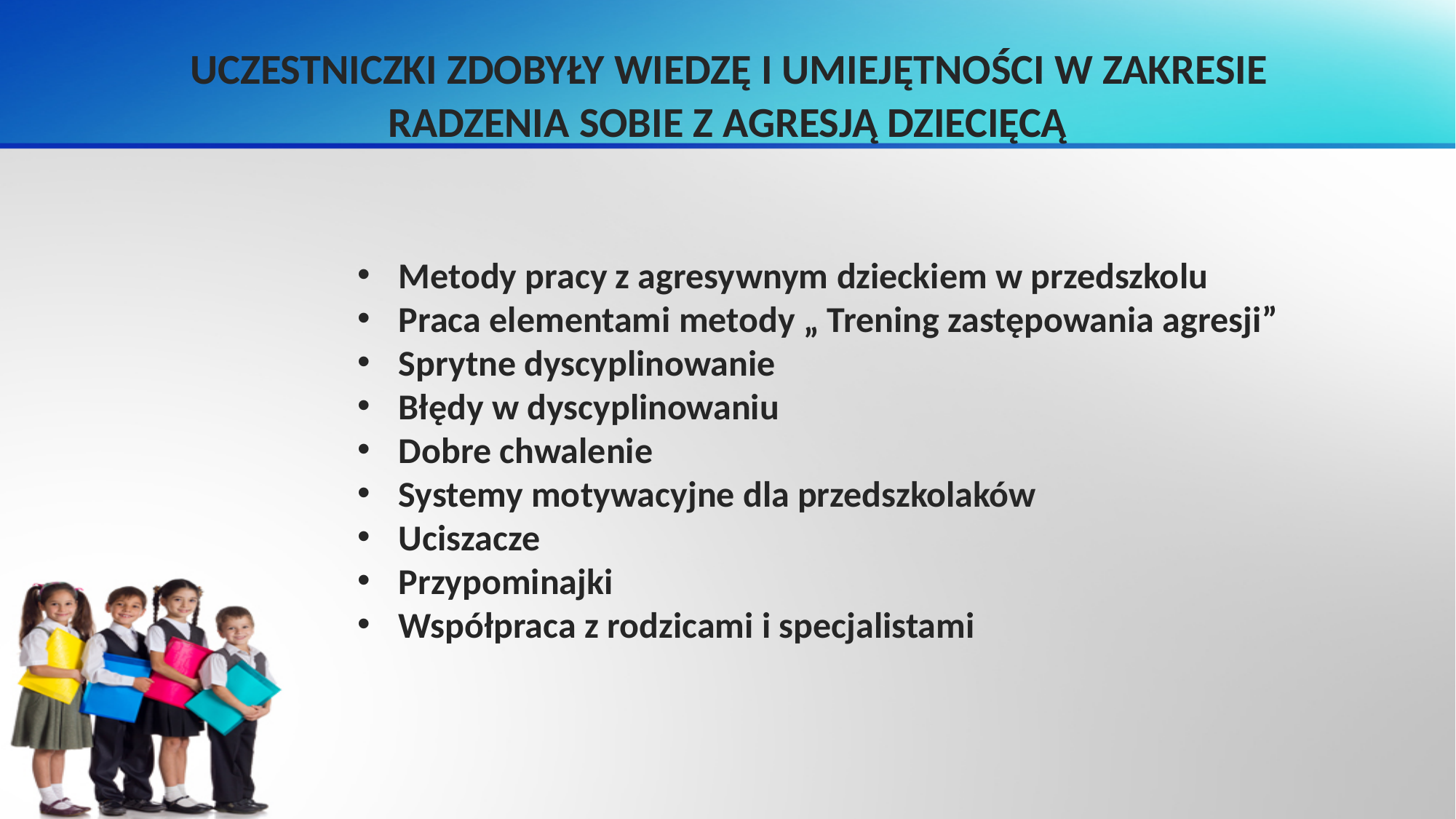

# UCZESTNICZKI ZDOBYŁY WIEDZĘ I UMIEJĘTNOŚCI W ZAKRESIE RADZENIA SOBIE Z AGRESJĄ DZIECIĘCĄ
Metody pracy z agresywnym dzieckiem w przedszkolu
Praca elementami metody „ Trening zastępowania agresji”
Sprytne dyscyplinowanie
Błędy w dyscyplinowaniu
Dobre chwalenie
Systemy motywacyjne dla przedszkolaków
Uciszacze
Przypominajki
Współpraca z rodzicami i specjalistami